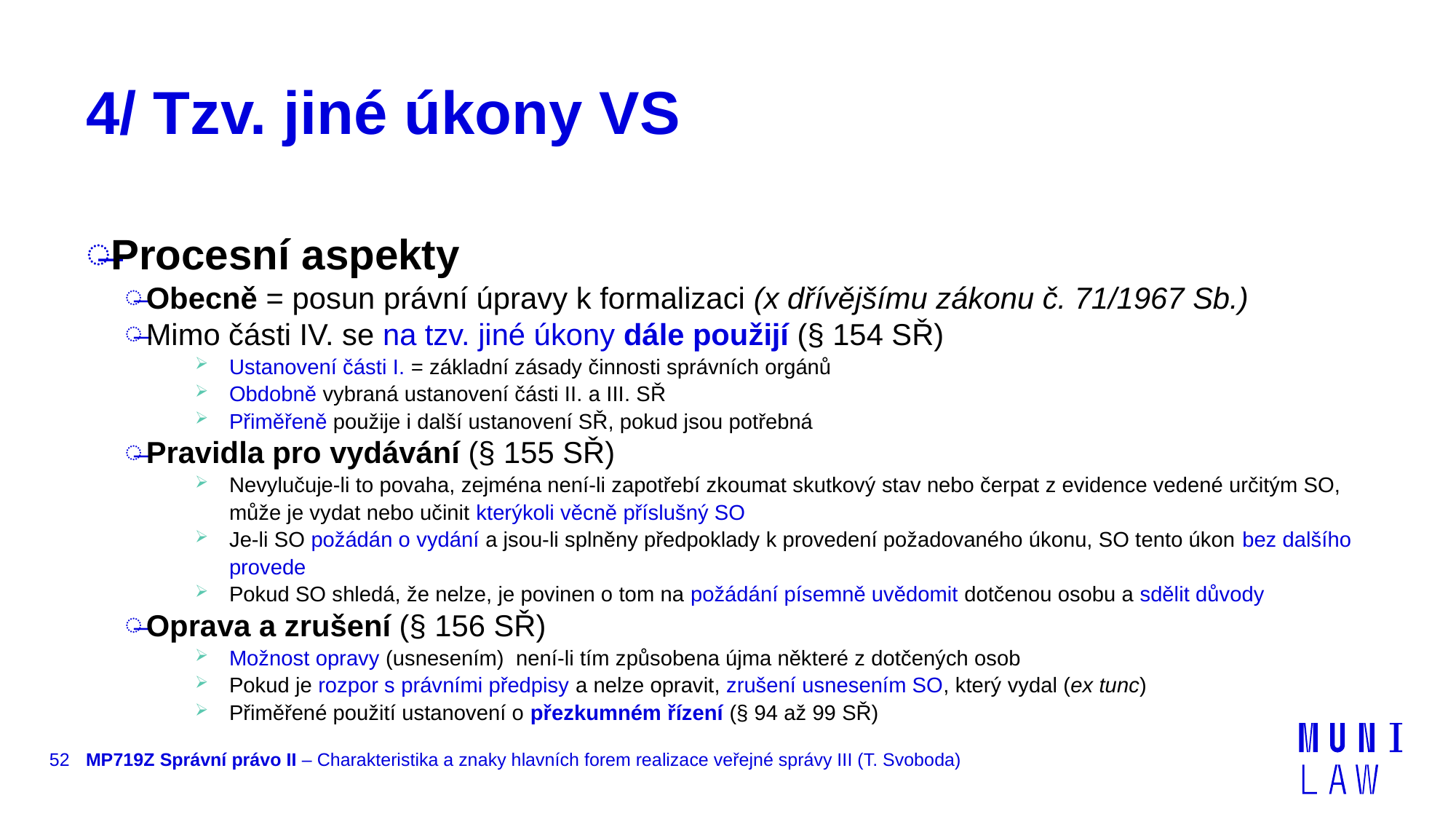

# 4/ Tzv. jiné úkony VS
Procesní aspekty
Obecně = posun právní úpravy k formalizaci (x dřívějšímu zákonu č. 71/1967 Sb.)
Mimo části IV. se na tzv. jiné úkony dále použijí (§ 154 SŘ)
Ustanovení části I. = základní zásady činnosti správních orgánů
Obdobně vybraná ustanovení části II. a III. SŘ
Přiměřeně použije i další ustanovení SŘ, pokud jsou potřebná
Pravidla pro vydávání (§ 155 SŘ)
Nevylučuje-li to povaha, zejména není-li zapotřebí zkoumat skutkový stav nebo čerpat z evidence vedené určitým SO, může je vydat nebo učinit kterýkoli věcně příslušný SO
Je-li SO požádán o vydání a jsou-li splněny předpoklady k provedení požadovaného úkonu, SO tento úkon bez dalšího provede
Pokud SO shledá, že nelze, je povinen o tom na požádání písemně uvědomit dotčenou osobu a sdělit důvody
Oprava a zrušení (§ 156 SŘ)
Možnost opravy (usnesením)  není-li tím způsobena újma některé z dotčených osob
Pokud je rozpor s právními předpisy a nelze opravit, zrušení usnesením SO, který vydal (ex tunc)
Přiměřené použití ustanovení o přezkumném řízení (§ 94 až 99 SŘ)
52
MP719Z Správní právo II – Charakteristika a znaky hlavních forem realizace veřejné správy III (T. Svoboda)